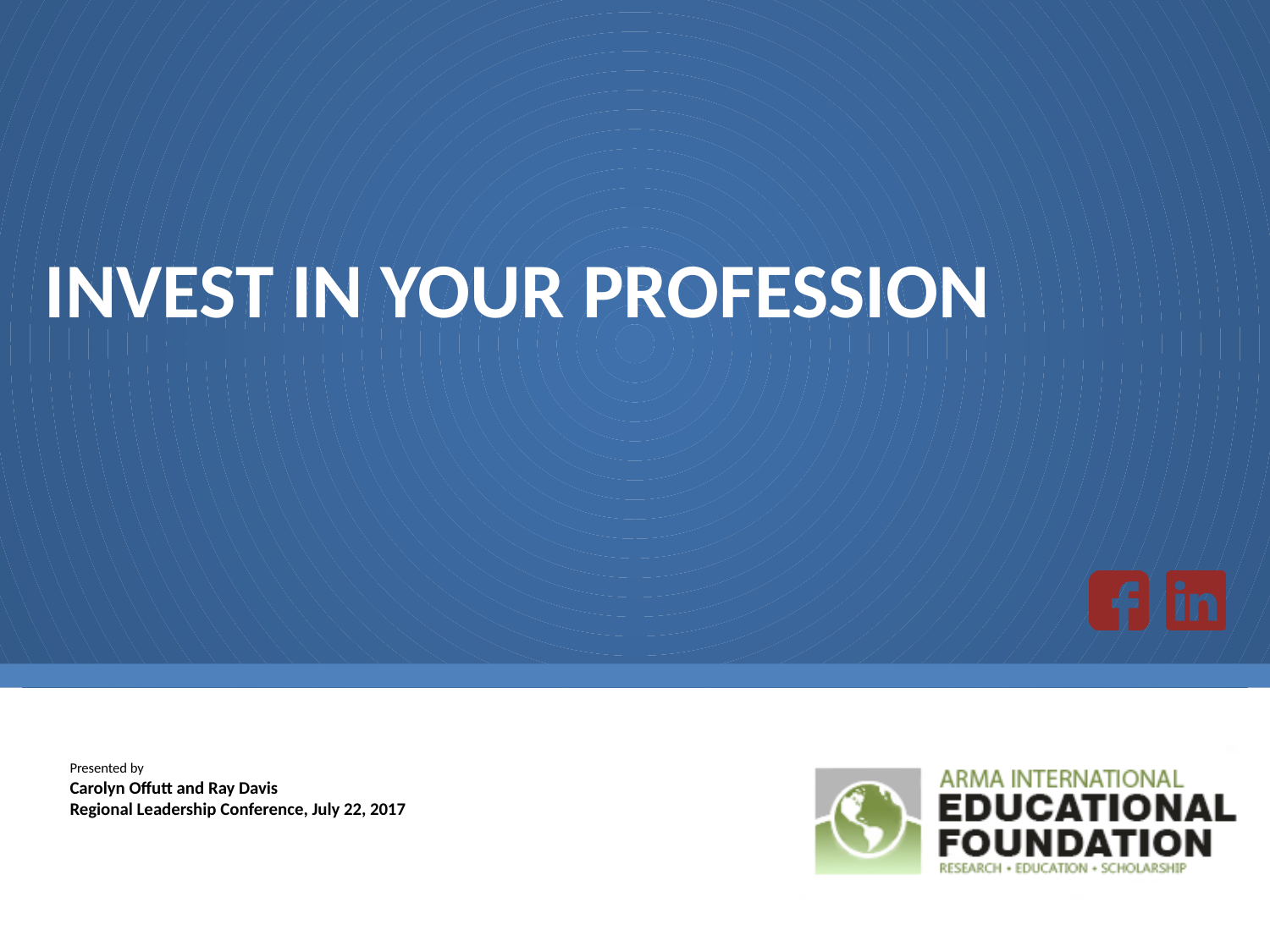

# INVEST IN YOUR PROFESSION
Presented by
Carolyn Offutt and Ray Davis
Regional Leadership Conference, July 22, 2017